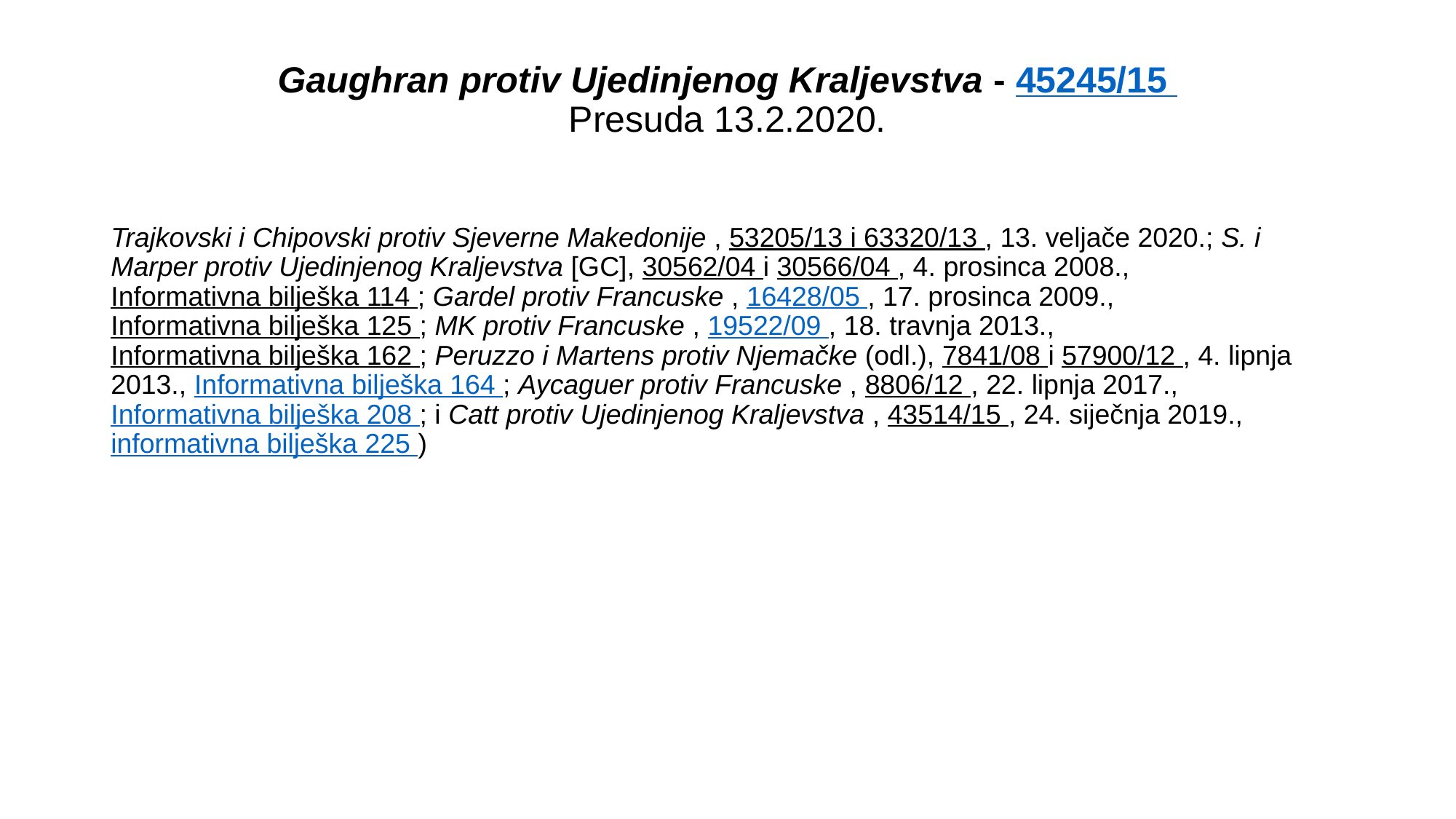

# Gaughran protiv Ujedinjenog Kraljevstva - 45245/15 Presuda 13.2.2020.
Trajkovski i Chipovski protiv Sjeverne Makedonije , 53205/13 i 63320/13 , 13. veljače 2020.; S. i Marper protiv Ujedinjenog Kraljevstva [GC], 30562/04 i 30566/04 , 4. prosinca 2008., Informativna bilješka 114 ; Gardel protiv Francuske , 16428/05 , 17. prosinca 2009., Informativna bilješka 125 ; MK protiv Francuske , 19522/09 , 18. travnja 2013., Informativna bilješka 162 ; Peruzzo i Martens protiv Njemačke (odl.), 7841/08 i 57900/12 , 4. lipnja 2013., Informativna bilješka 164 ; Aycaguer protiv Francuske , 8806/12 , 22. lipnja 2017., Informativna bilješka 208 ; i Catt protiv Ujedinjenog Kraljevstva , 43514/15 , 24. siječnja 2019., informativna bilješka 225 )